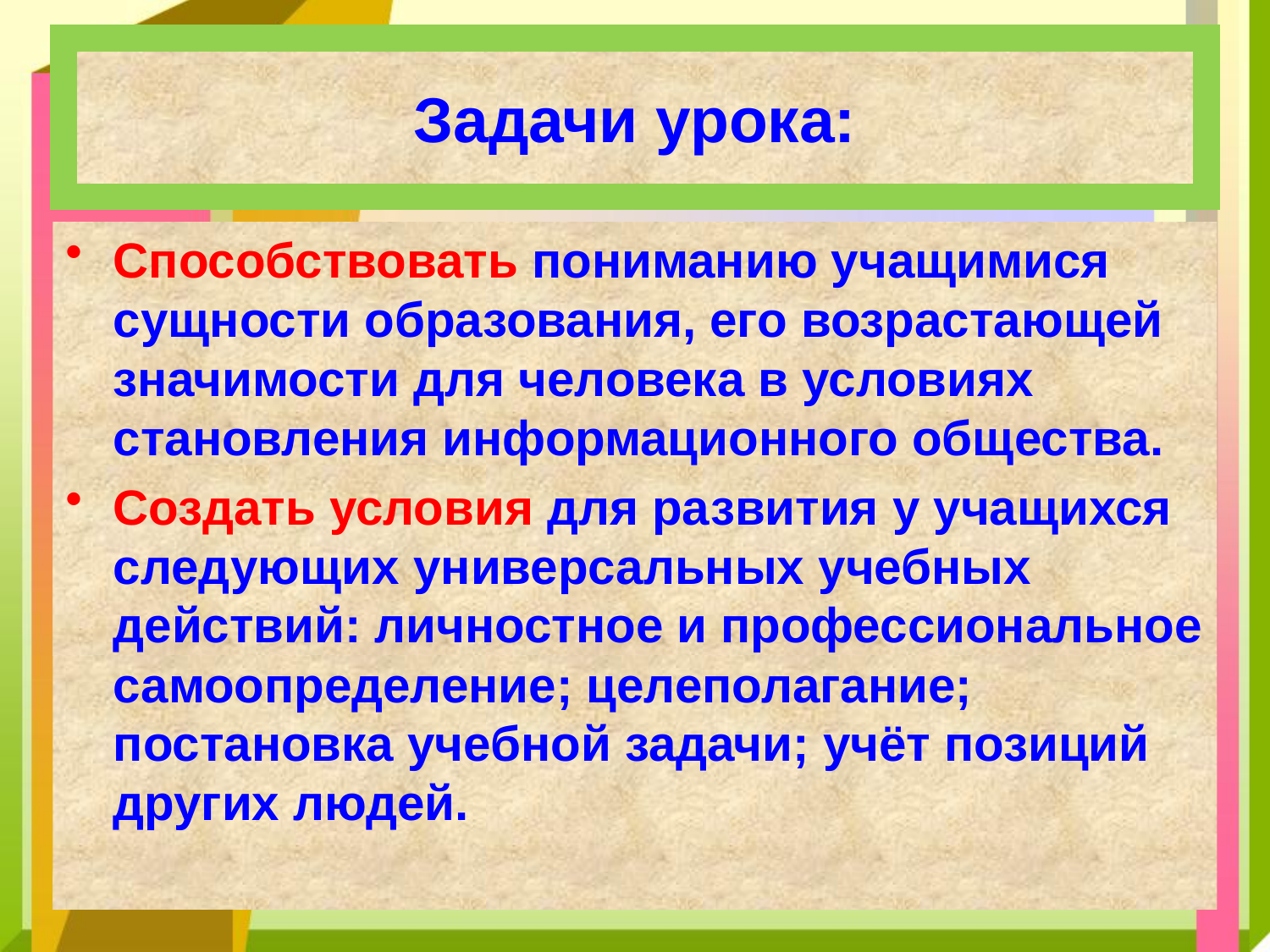

# Задачи урока:
Способствовать пониманию учащимися сущности образования, его возрастающей значимости для человека в условиях становления информационного общества.
Создать условия для развития у учащихся следующих универсальных учебных действий: личностное и профессиональное самоопределение; целеполагание; постановка учебной задачи; учёт позиций других людей.